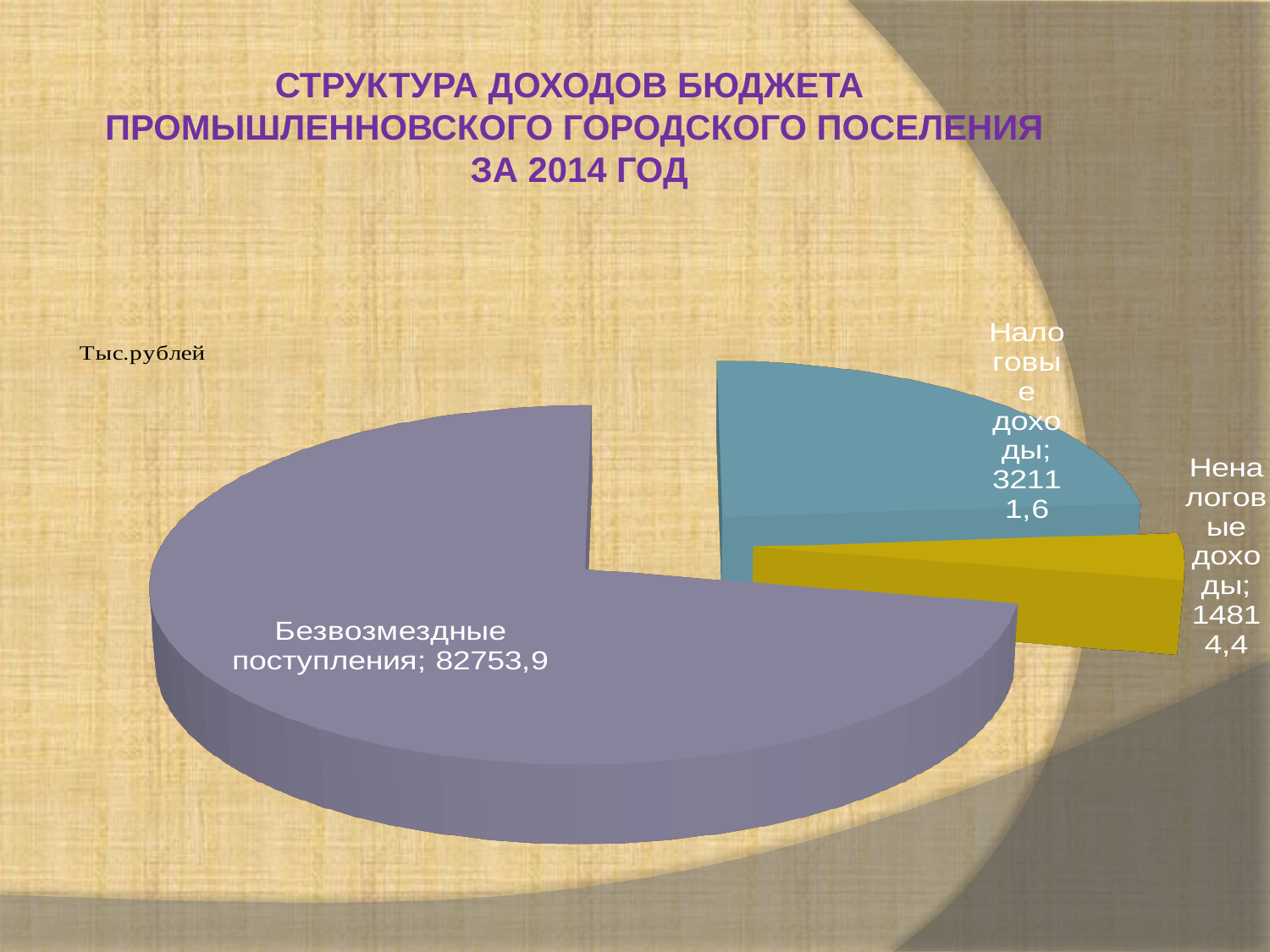

Структура доходов бюджета
Промышленновского городского поселения
 за 2014 год

[unsupported chart]